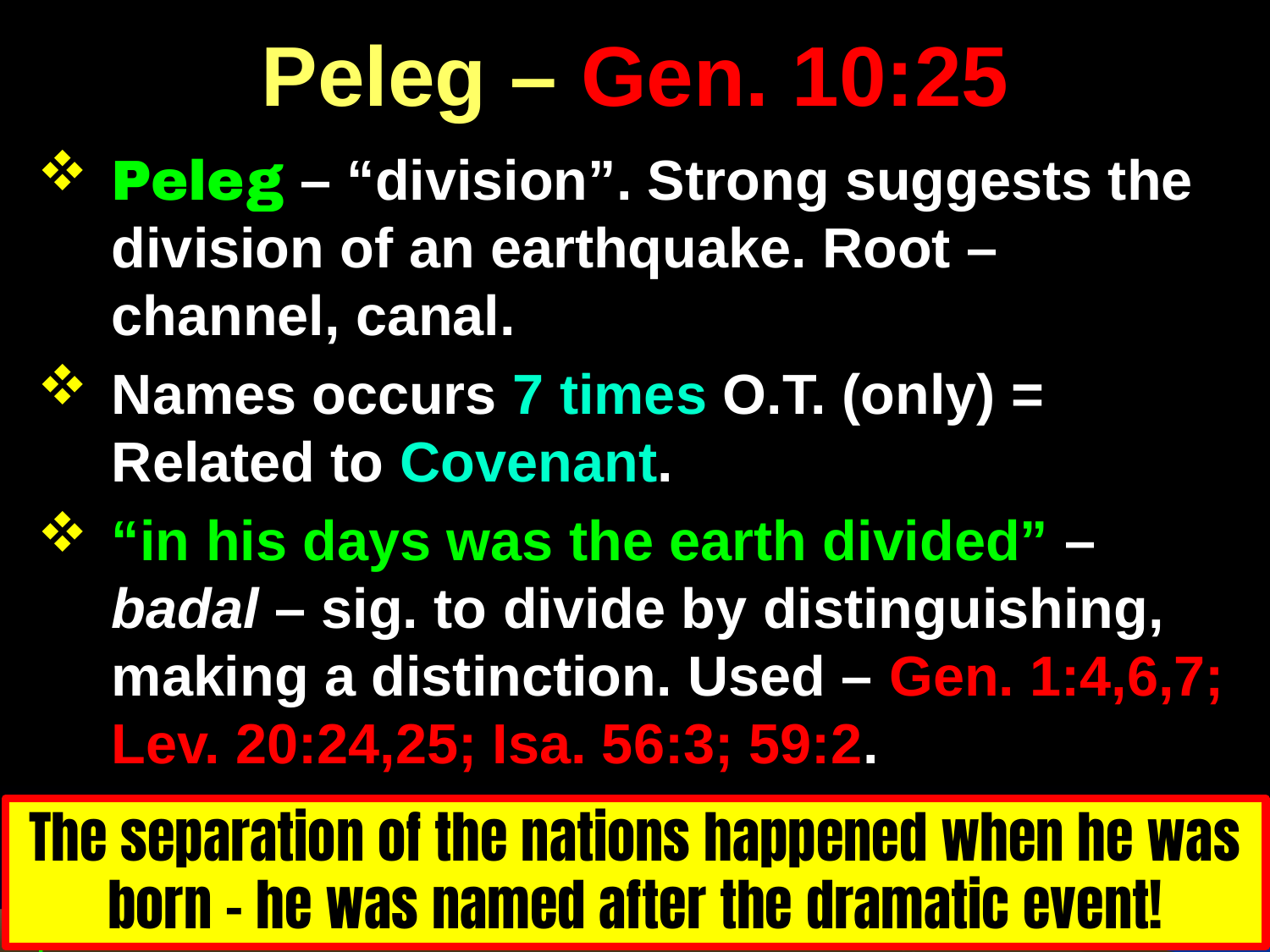

Peleg – Gen. 10:25
Peleg – “division”. Strong suggests the division of an earthquake. Root – channel, canal.
Names occurs 7 times O.T. (only) = Related to Covenant.
“in his days was the earth divided” – badal – sig. to divide by distinguishing, making a distinction. Used – Gen. 1:4,6,7; Lev. 20:24,25; Isa. 56:3; 59:2.
The separation of the nations happened when he was born – he was named after the dramatic event!
The Prophecy of Zephaniah